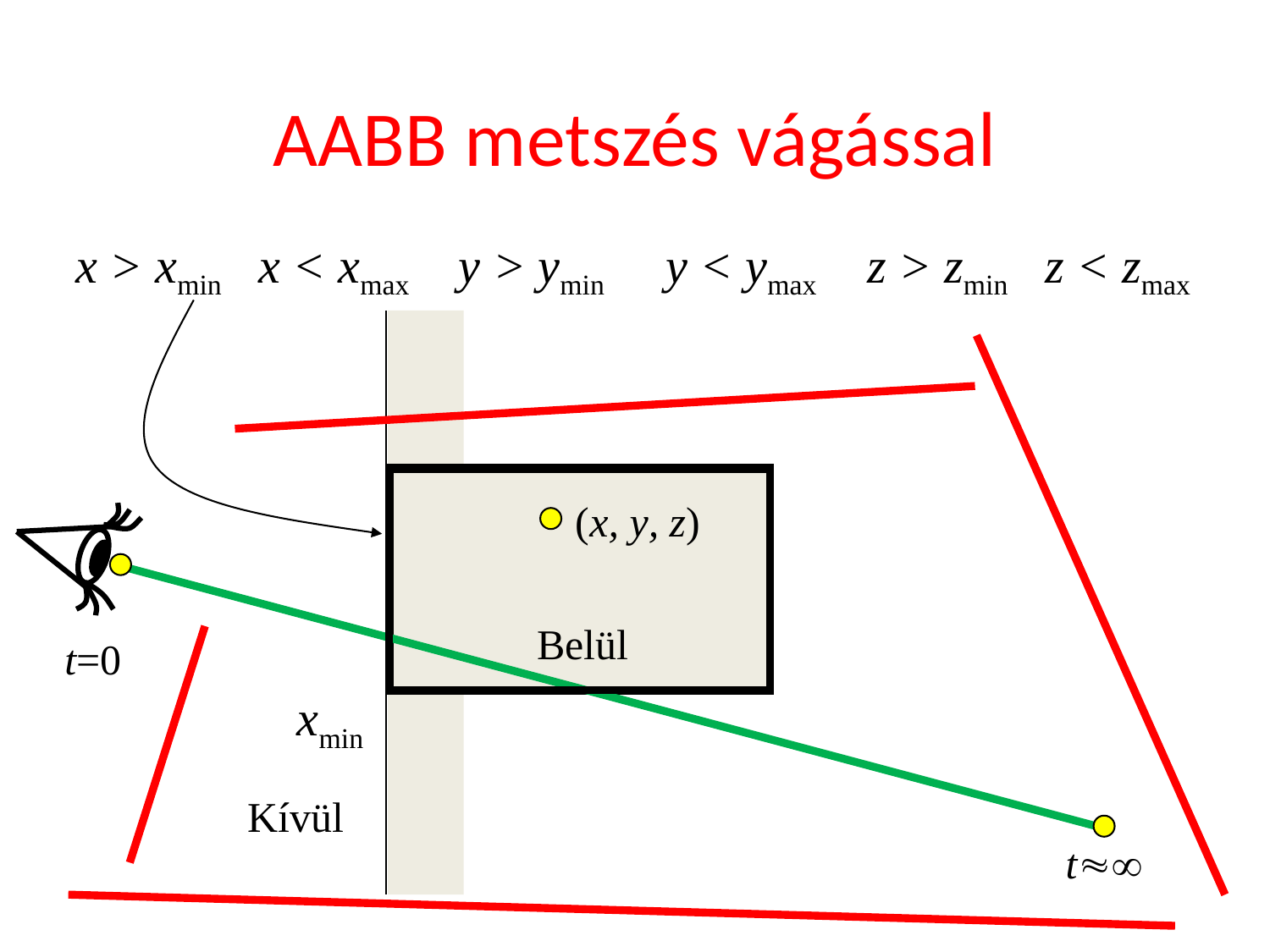

# AABB metszés vágással
x > xmin   x < xmax    y > ymin     y < ymax       z > zmin   z < zmax

(x, y, z)

Belül
t=0
xmin
Kívül

t≈∞